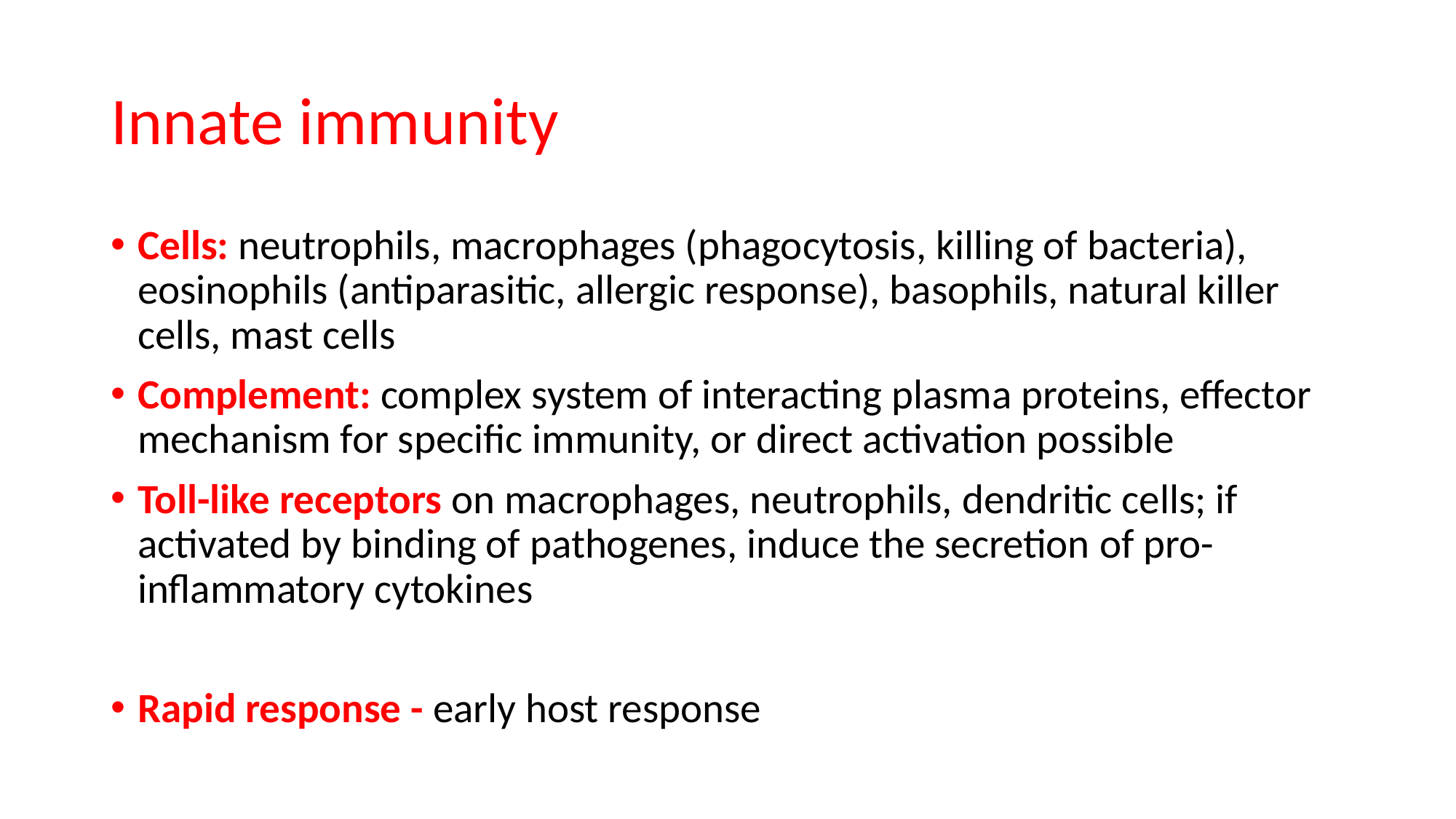

# Innate immunity
Cells: neutrophils, macrophages (phagocytosis, killing of bacteria), eosinophils (antiparasitic, allergic response), basophils, natural killer cells, mast cells
Complement: complex system of interacting plasma proteins, effector mechanism for specific immunity, or direct activation possible
Toll-like receptors on macrophages, neutrophils, dendritic cells; if activated by binding of pathogenes, induce the secretion of pro-inflammatory cytokines

Rapid response - early host response